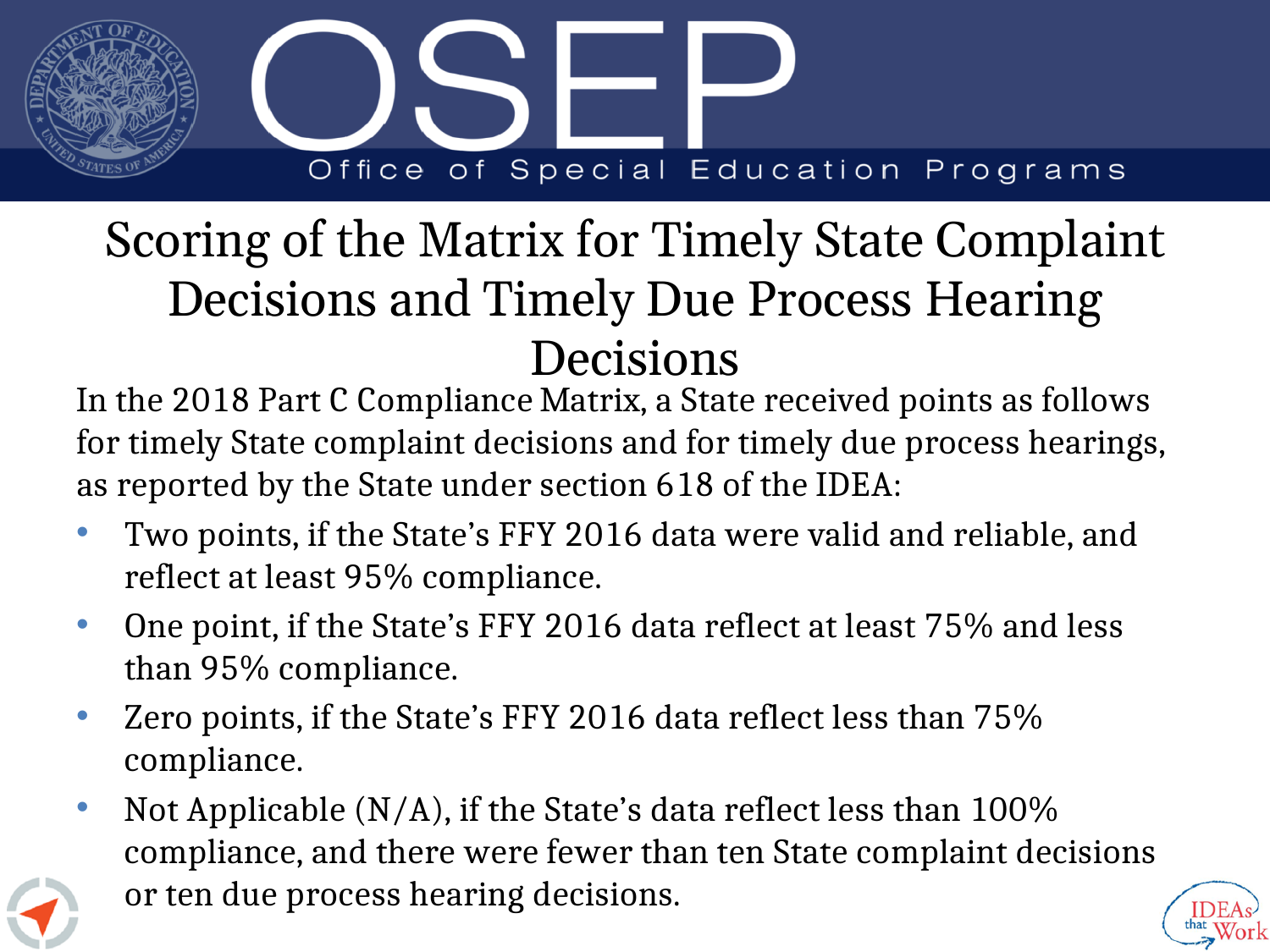

# Scoring of the Matrix for Timely State Complaint Decisions and Timely Due Process Hearing Decisions
In the 2018 Part C Compliance Matrix, a State received points as follows for timely State complaint decisions and for timely due process hearings, as reported by the State under section 618 of the IDEA:
Two points, if the State’s FFY 2016 data were valid and reliable, and reflect at least 95% compliance.
One point, if the State’s FFY 2016 data reflect at least 75% and less than 95% compliance.
Zero points, if the State’s FFY 2016 data reflect less than 75% compliance.
Not Applicable (N/A), if the State’s data reflect less than 100% compliance, and there were fewer than ten State complaint decisions or ten due process hearing decisions.